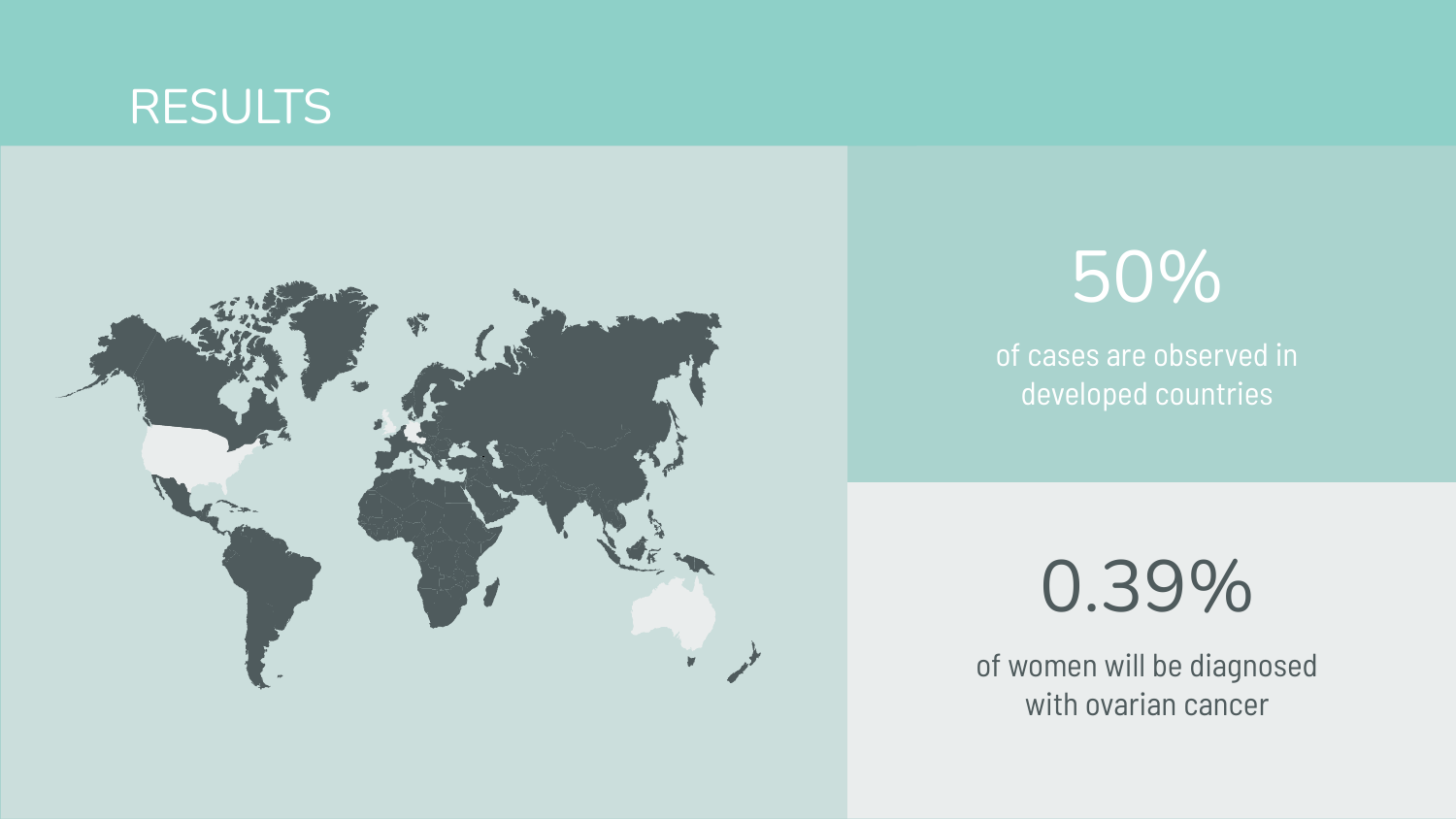

# RESULTS

50%

of cases are observed in developed countries

0.39%
of women will be diagnosed with ovarian cancer